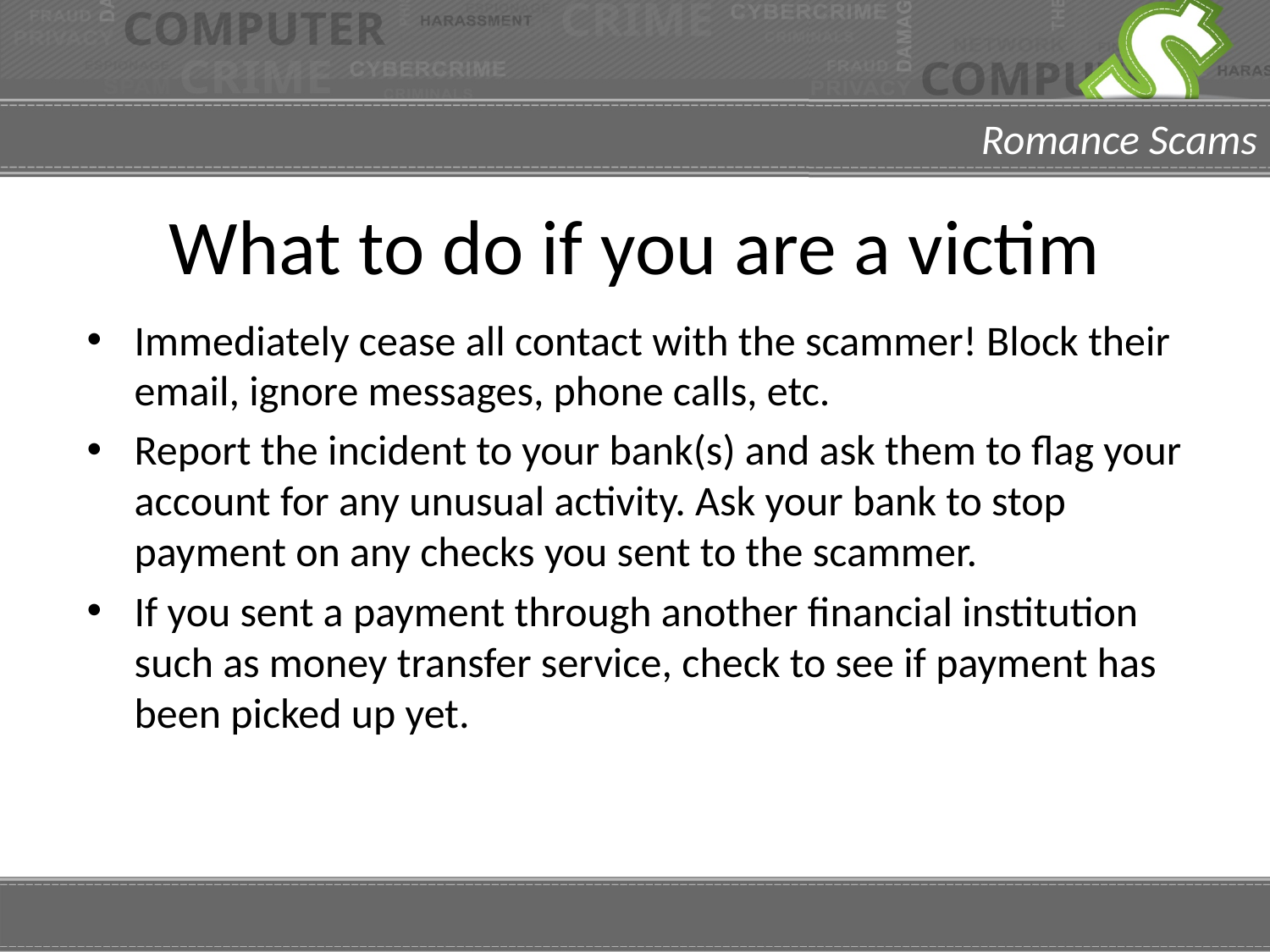

# What to do if you are a victim
Immediately cease all contact with the scammer! Block their email, ignore messages, phone calls, etc.
Report the incident to your bank(s) and ask them to flag your account for any unusual activity. Ask your bank to stop payment on any checks you sent to the scammer.
If you sent a payment through another financial institution such as money transfer service, check to see if payment has been picked up yet.